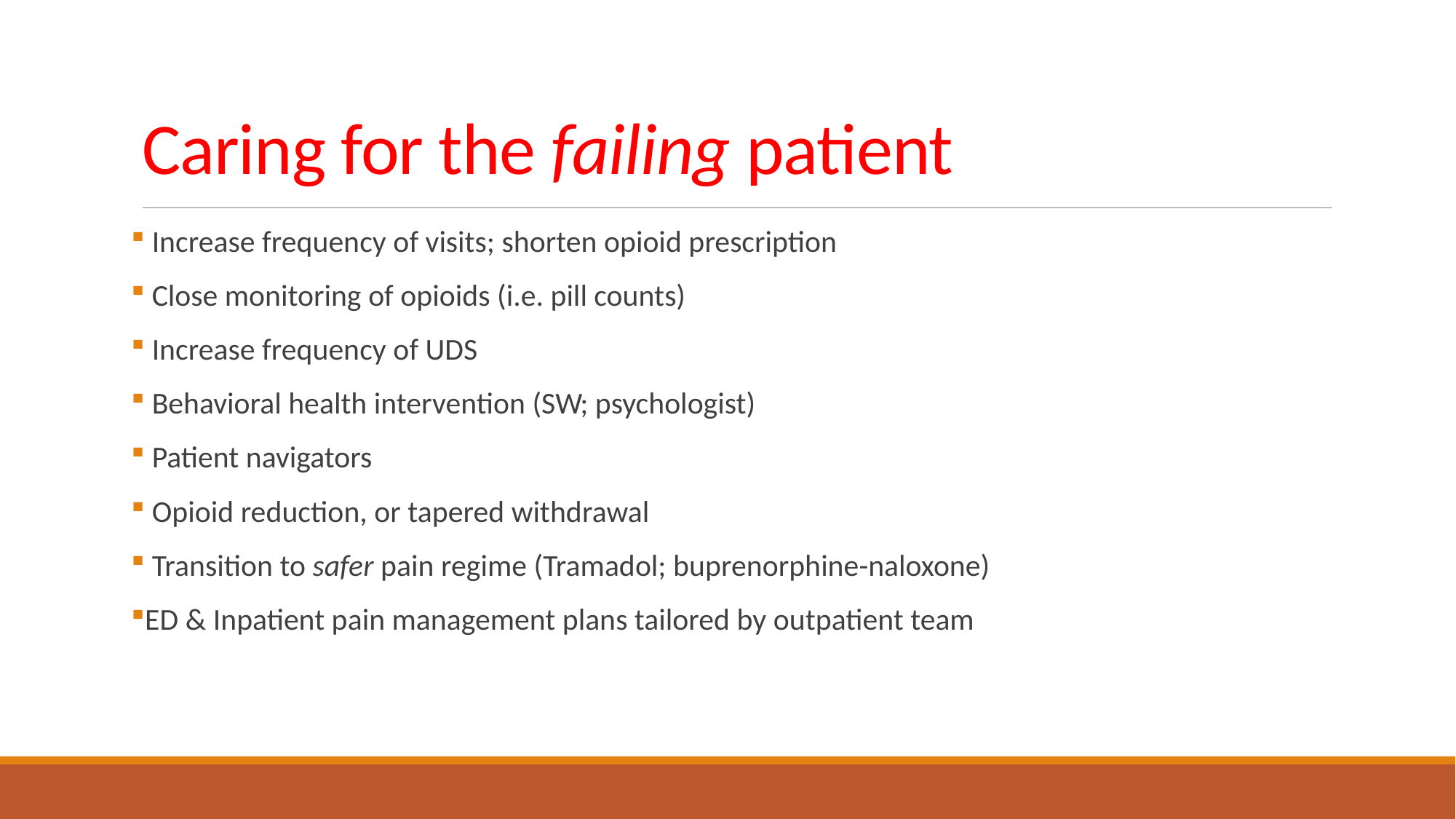

# Caring for the failing patient
 Increase frequency of visits; shorten opioid prescription
 Close monitoring of opioids (i.e. pill counts)
 Increase frequency of UDS
 Behavioral health intervention (SW; psychologist)
 Patient navigators
 Opioid reduction, or tapered withdrawal
 Transition to safer pain regime (Tramadol; buprenorphine-naloxone)
ED & Inpatient pain management plans tailored by outpatient team